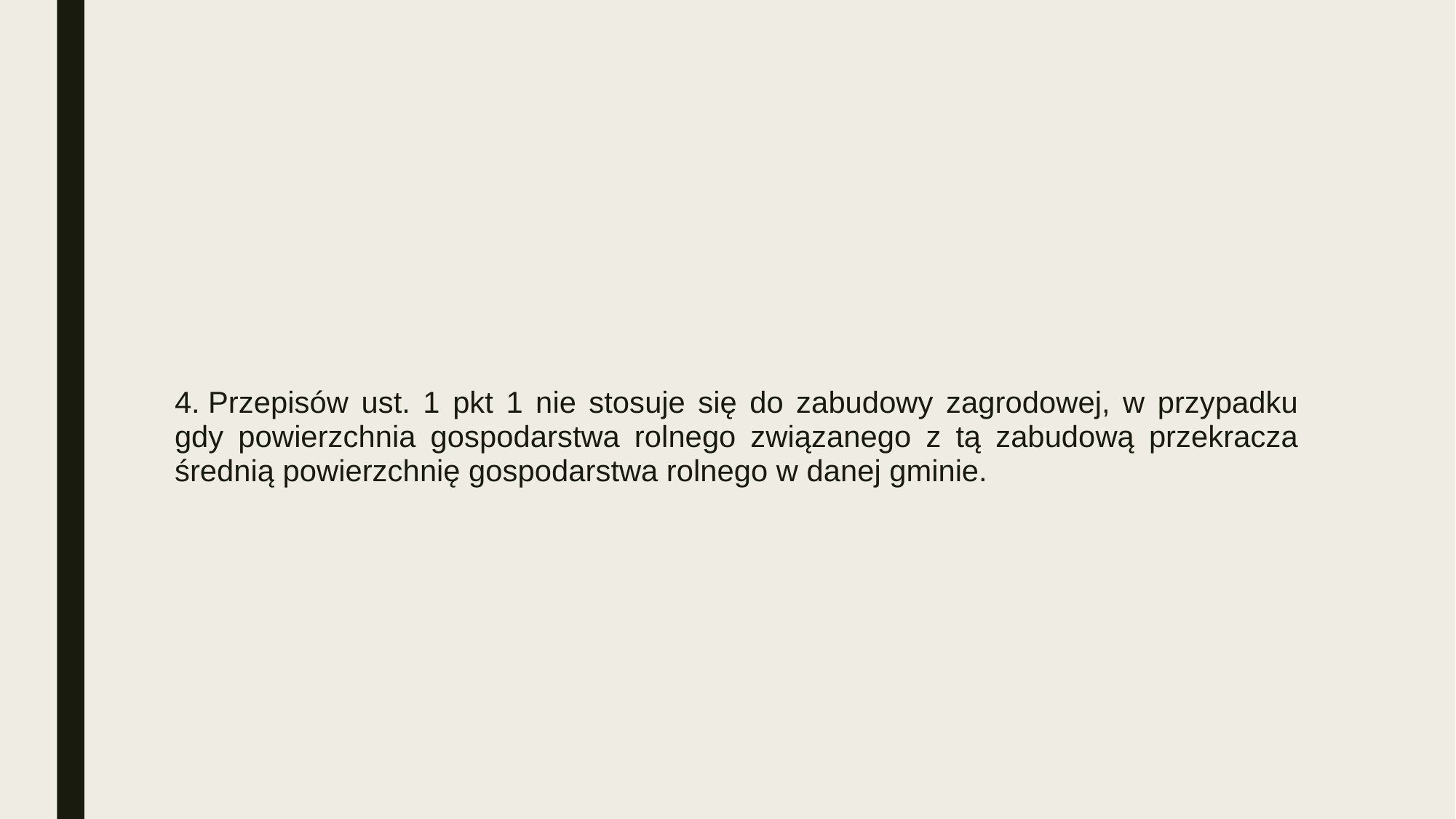

#

4. Przepisów ust. 1 pkt 1 nie stosuje się do zabudowy zagrodowej, w przypadku gdy powierzchnia gospodarstwa rolnego związanego z tą zabudową przekracza średnią powierzchnię gospodarstwa rolnego w danej gminie.